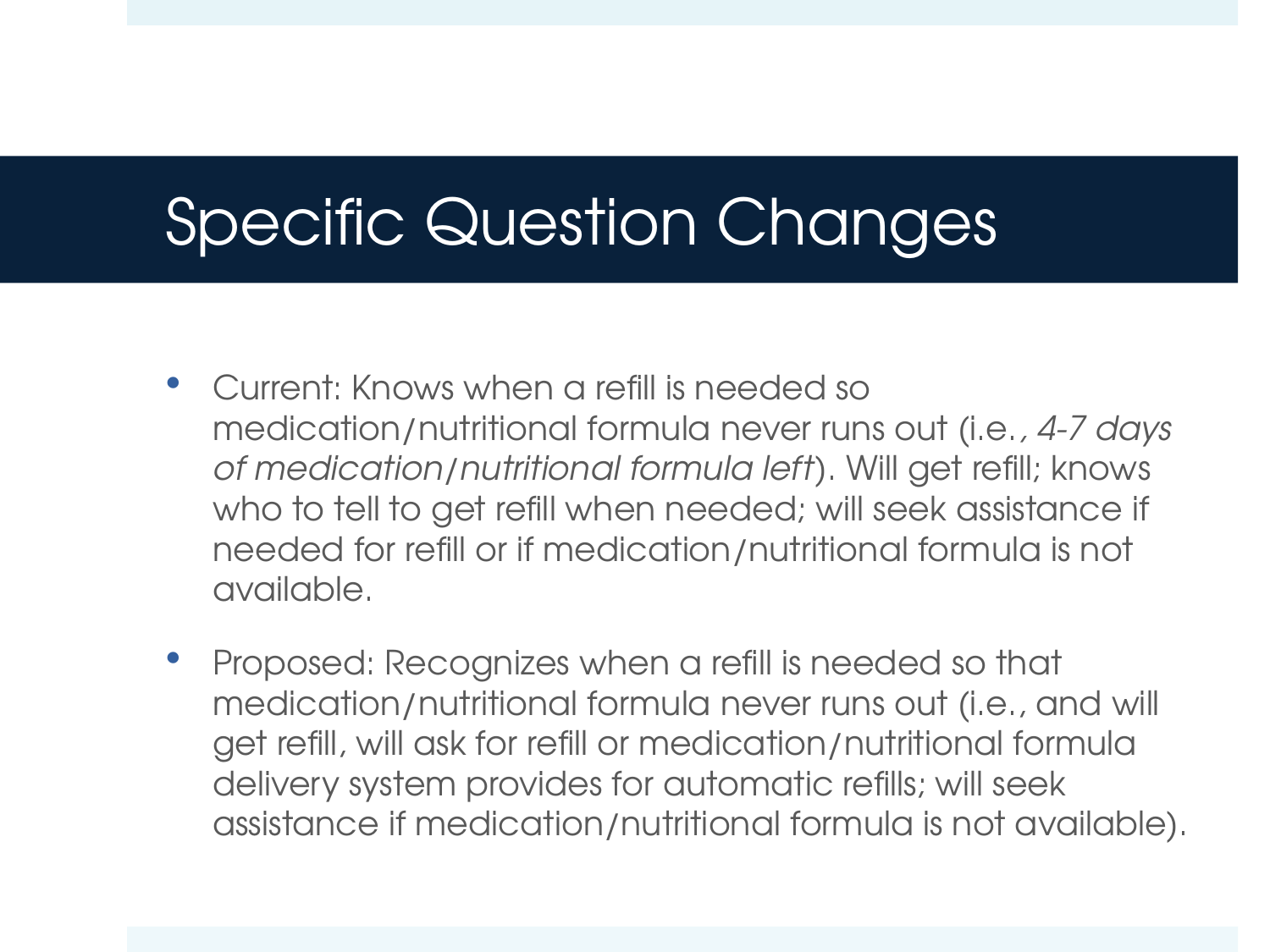

# Specific Question Changes
Current: Knows when a refill is needed so medication/nutritional formula never runs out (i.e., 4‐7 days of medication/nutritional formula left). Will get refill; knows who to tell to get refill when needed; will seek assistance if needed for refill or if medication/nutritional formula is not available.
Proposed: Recognizes when a refill is needed so that medication/nutritional formula never runs out (i.e., and will get refill, will ask for refill or medication/nutritional formula delivery system provides for automatic refills; will seek assistance if medication/nutritional formula is not available).